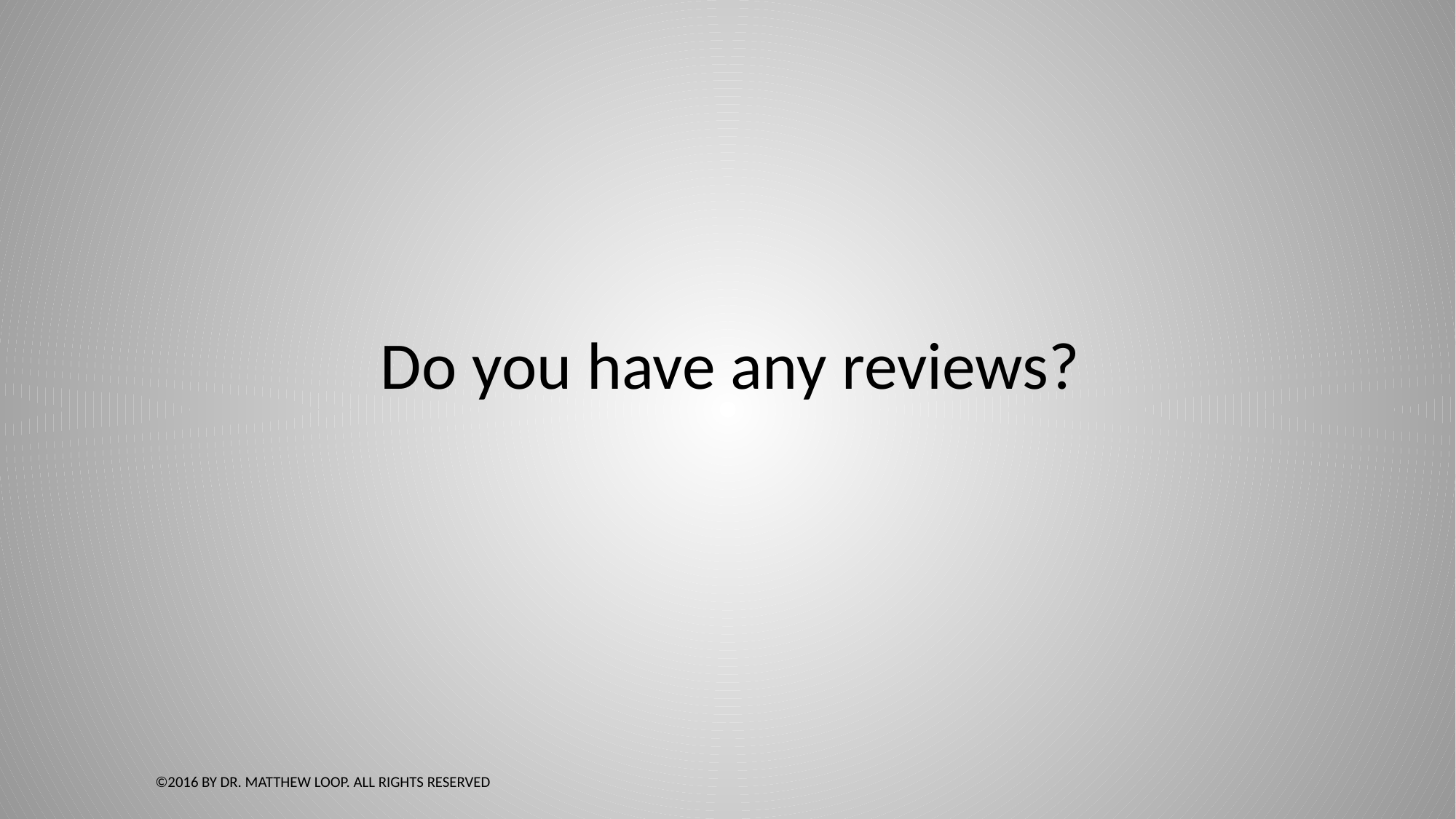

#

Do you have any reviews?
©2016 by Dr. Matthew Loop. All Rights Reserved